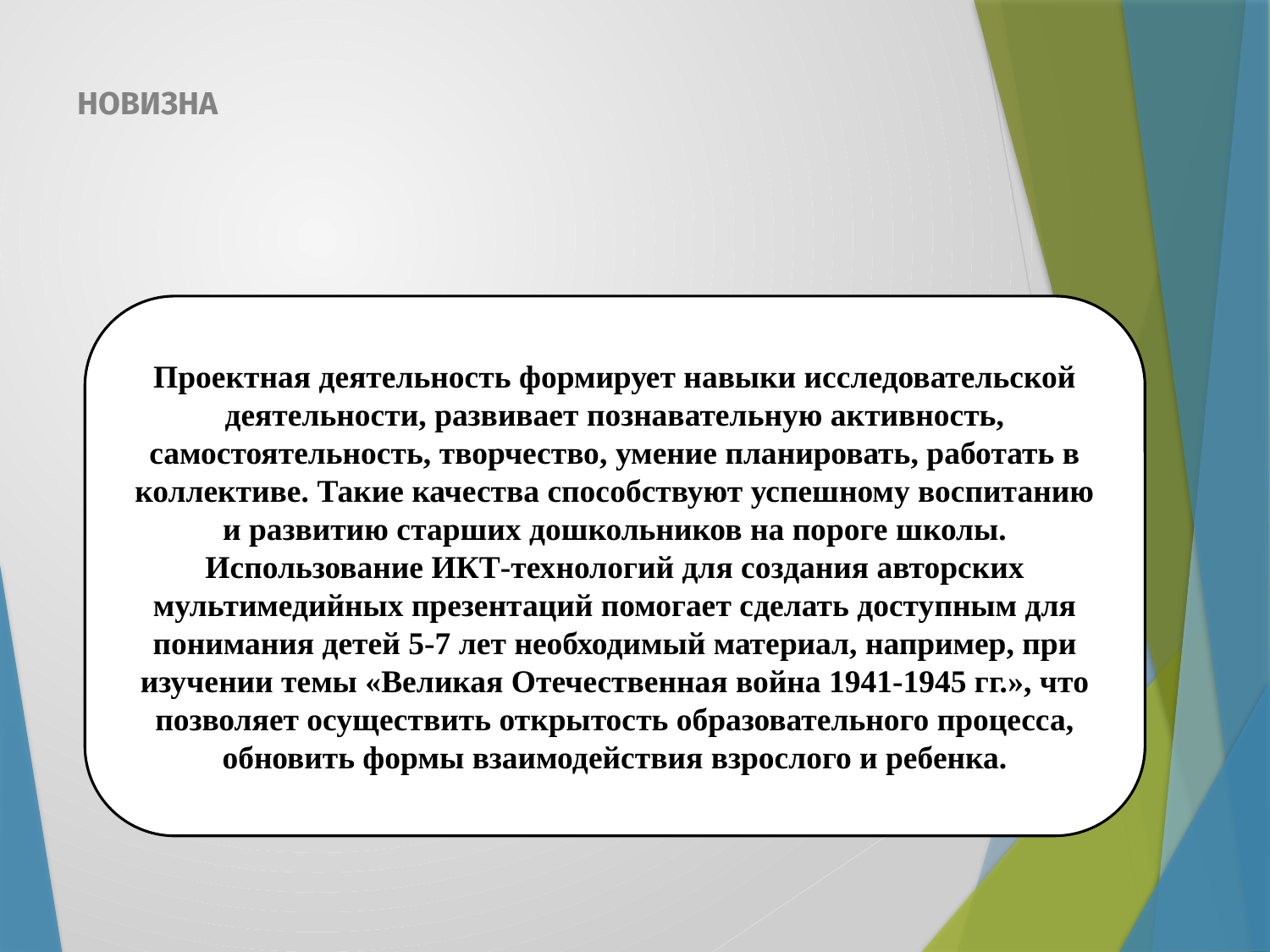

# Новизна
Проектная деятельность формирует навыки исследовательской деятельности, развивает познавательную активность, самостоятельность, творчество, умение планировать, работать в коллективе. Такие качества способствуют успешному воспитанию и развитию старших дошкольников на пороге школы.
Использование ИКТ-технологий для создания авторских мультимедийных презентаций помогает сделать доступным для понимания детей 5-7 лет необходимый материал, например, при изучении темы «Великая Отечественная война 1941-1945 гг.», что позволяет осуществить открытость образовательного процесса, обновить формы взаимодействия взрослого и ребенка.